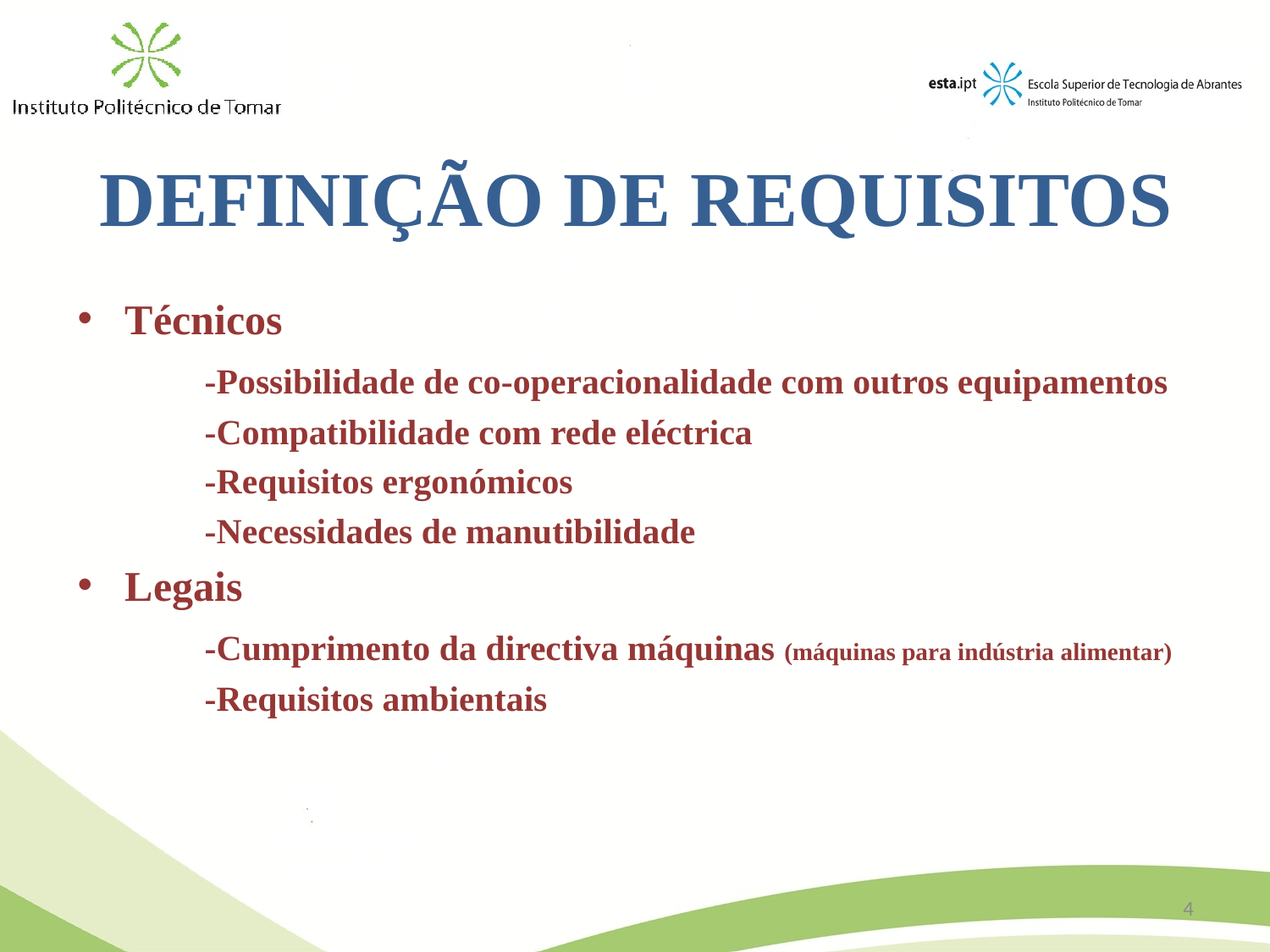

# DEFINIÇÃO DE REQUISITOS
Técnicos
	-Possibilidade de co-operacionalidade com outros equipamentos
	-Compatibilidade com rede eléctrica
	-Requisitos ergonómicos
	-Necessidades de manutibilidade
Legais
	-Cumprimento da directiva máquinas (máquinas para indústria alimentar)
	-Requisitos ambientais

4